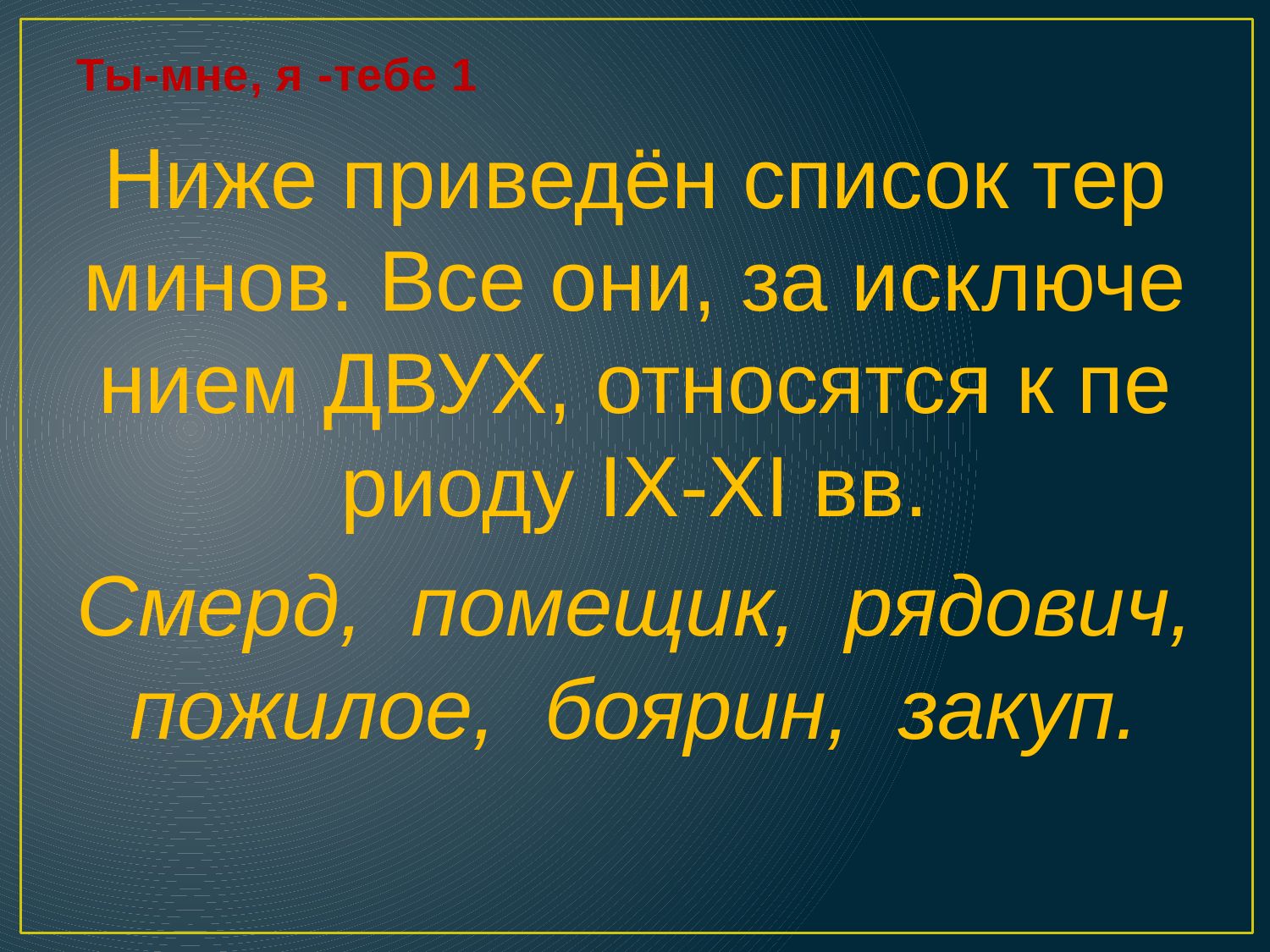

# Ты-мне, я -тебе 1
Ниже при­ведён спи­сок тер­ми­нов. Все они, за ис­клю­че­ни­ем ДВУХ, от­но­сят­ся к пе­ри­о­ду IX-XI вв.
Смерд,  по­ме­щик,  ря­до­вич, по­жи­лое,  бо­ярин,  закуп.